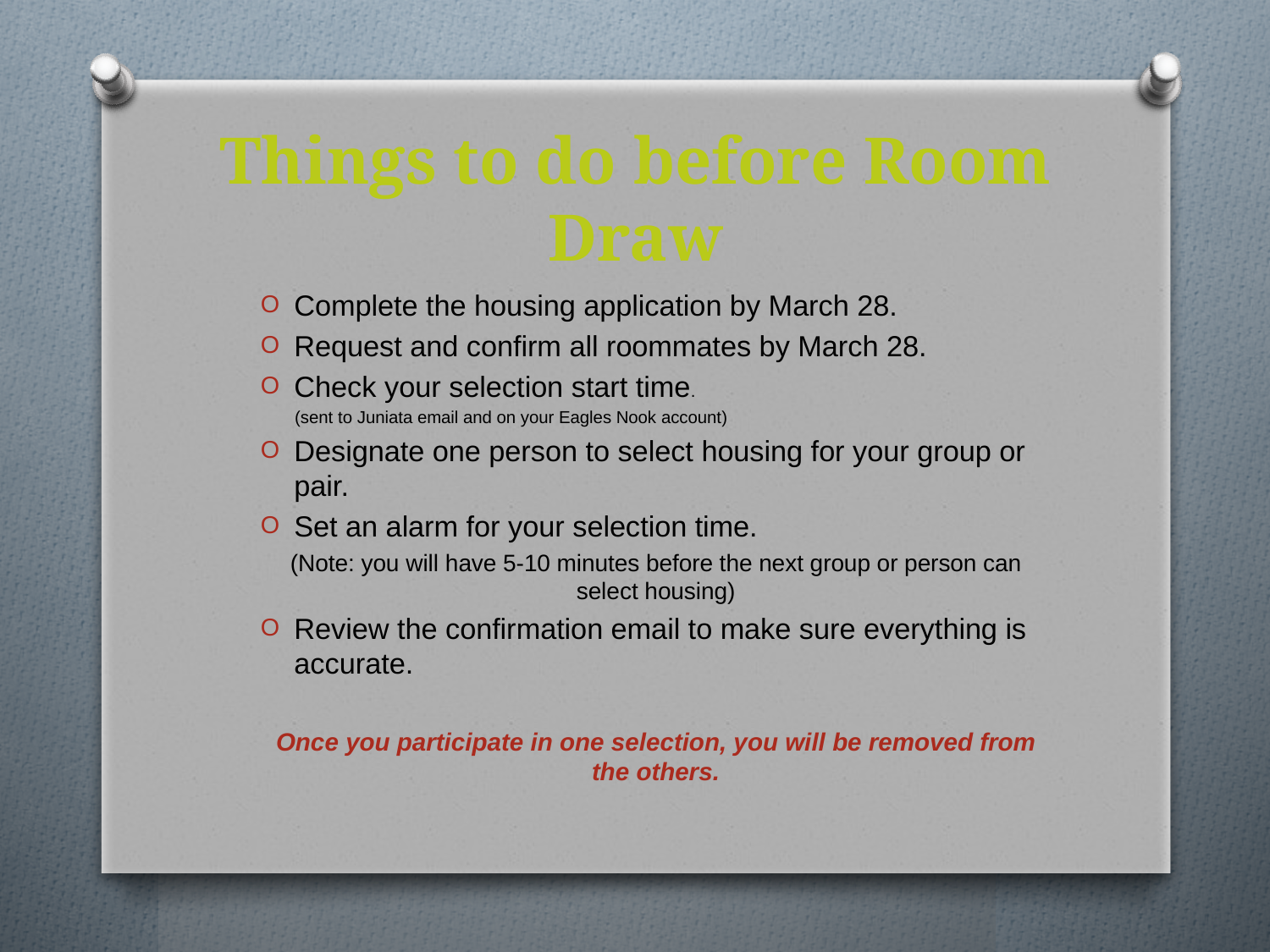

# Things to do before Room Draw
Complete the housing application by March 28.
Request and confirm all roommates by March 28.
Check your selection start time.
       (sent to Juniata email and on your Eagles Nook account)
Designate one person to select housing for your group or pair.
Set an alarm for your selection time.
(Note: you will have 5-10 minutes before the next group or person can select housing)
Review the confirmation email to make sure everything is accurate.

Once you participate in one selection, you will be removed from the others.